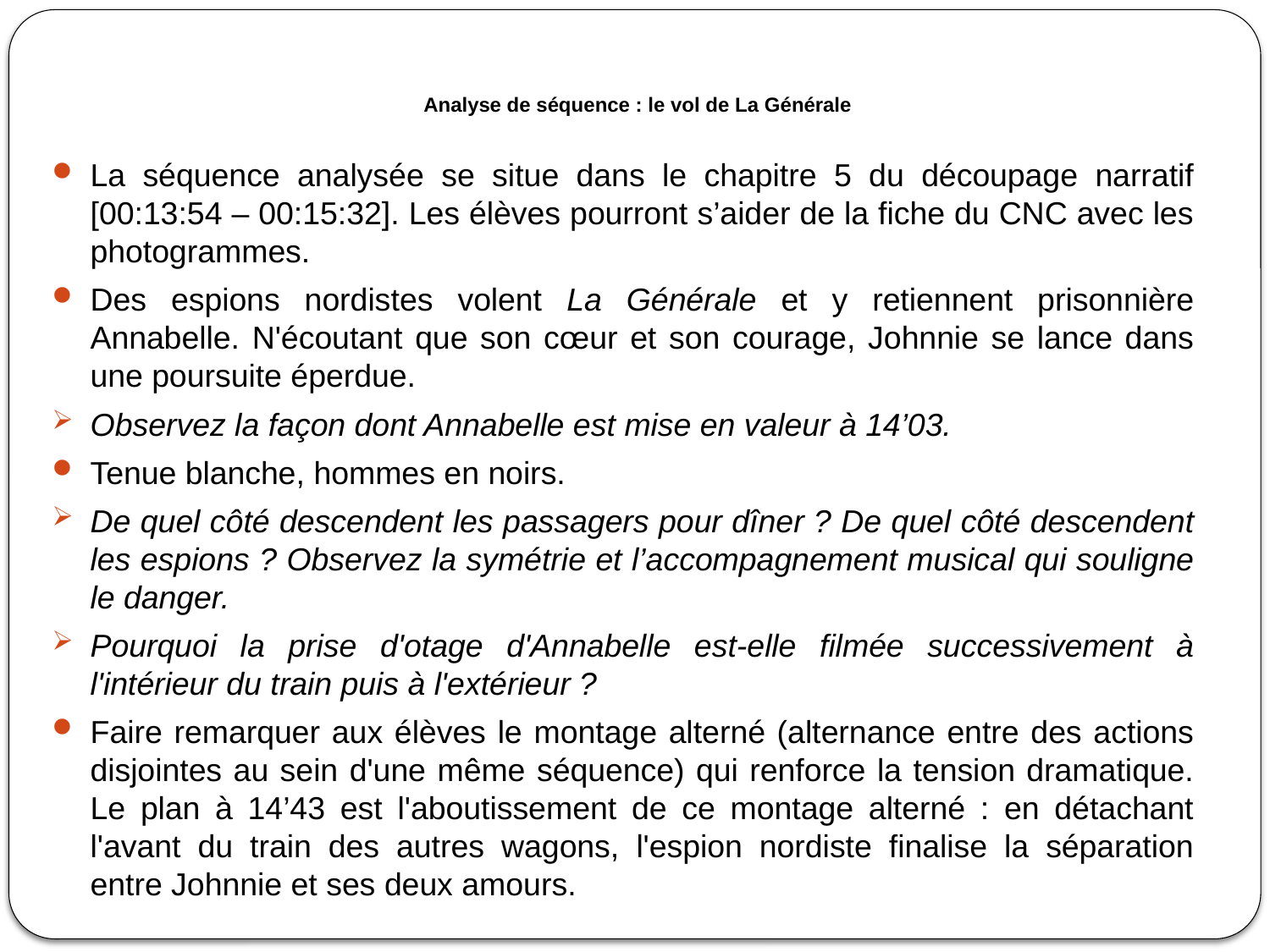

# Analyse de séquence : le vol de La Générale
La séquence analysée se situe dans le chapitre 5 du découpage narratif [00:13:54 – 00:15:32]. Les élèves pourront s’aider de la fiche du CNC avec les photogrammes.
Des espions nordistes volent La Générale et y retiennent prisonnière Annabelle. N'écoutant que son cœur et son courage, Johnnie se lance dans une poursuite éperdue.
Observez la façon dont Annabelle est mise en valeur à 14’03.
Tenue blanche, hommes en noirs.
De quel côté descendent les passagers pour dîner ? De quel côté descendent les espions ? Observez la symétrie et l’accompagnement musical qui souligne le danger.
Pourquoi la prise d'otage d'Annabelle est-elle filmée successivement à l'intérieur du train puis à l'extérieur ?
Faire remarquer aux élèves le montage alterné (alternance entre des actions disjointes au sein d'une même séquence) qui renforce la tension dramatique. Le plan à 14’43 est l'aboutissement de ce montage alterné : en détachant l'avant du train des autres wagons, l'espion nordiste finalise la séparation entre Johnnie et ses deux amours.